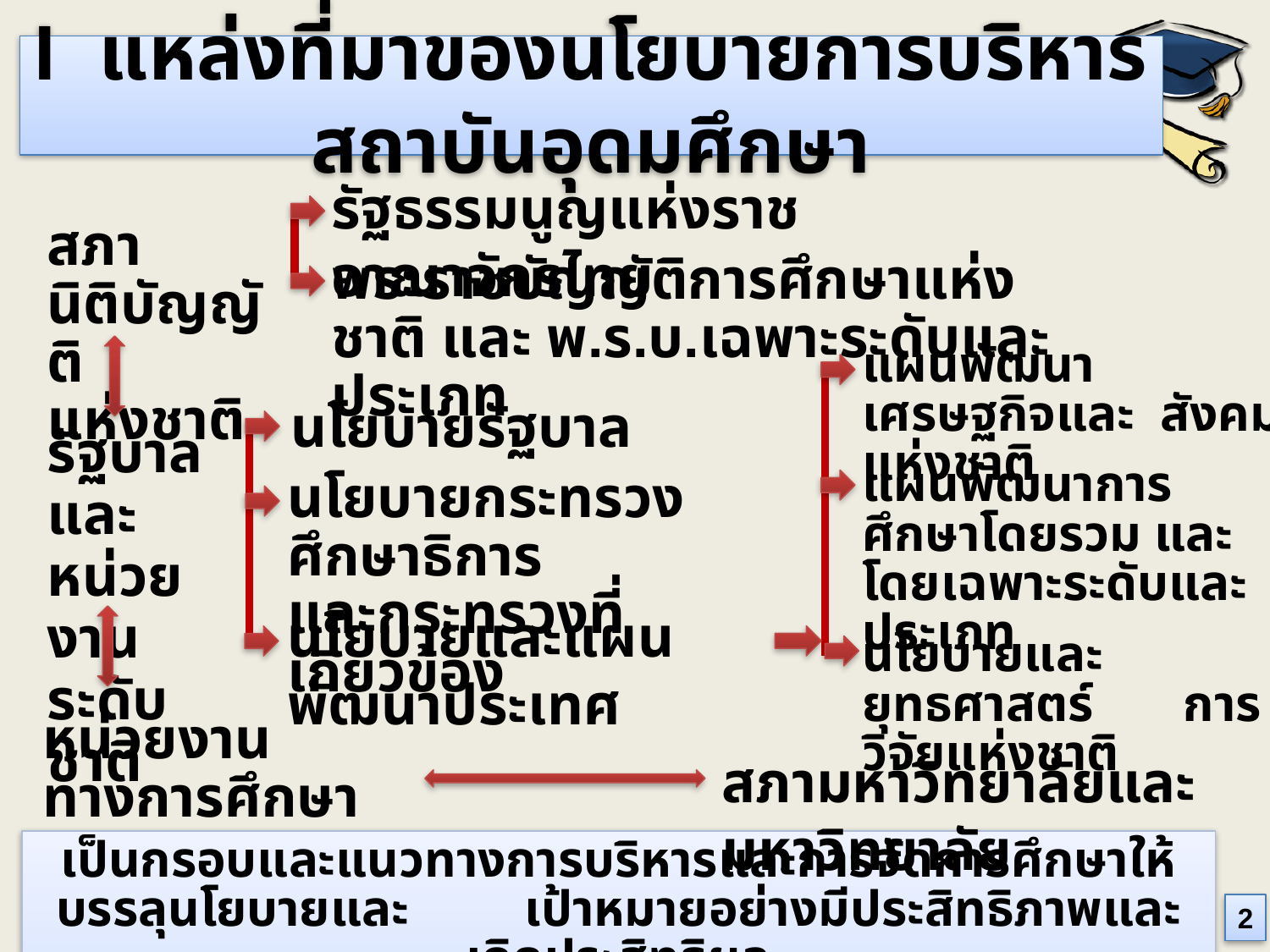

I  แหล่งที่มาของนโยบายการบริหารสถาบันอุดมศึกษา
รัฐธรรมนูญแห่งราชอาณาจักรไทย

สภานิติบัญญัติ
แห่งชาติ
พระราชบัญญัติการศึกษาแห่งชาติ และ พ.ร.บ.เฉพาะระดับและประเภท

แผนพัฒนาเศรษฐกิจและ  สังคมแห่งชาติ

นโยบายรัฐบาล

รัฐบาลและ
หน่วยงาน
ระดับชาติ
แผนพัฒนาการศึกษาโดยรวม และโดยเฉพาะระดับและประเภท
นโยบายกระทรวงศึกษาธิการ
และกระทรวงที่เกี่ยวข้อง
นโยบายและแผนพัฒนาประเทศ

นโยบายและยุทธศาสตร์       การวิจัยแห่งชาติ
หน่วยงานทางการศึกษา
ทุกระดับและทุกประเภท
สภามหาวิทยาลัยและมหาวิทยาลัย

เป็นกรอบและแนวทางการบริหารและการจัดการศึกษาให้บรรลุนโยบายและ         เป้าหมายอย่างมีประสิทธิภาพและเกิดประสิทธิผล
2